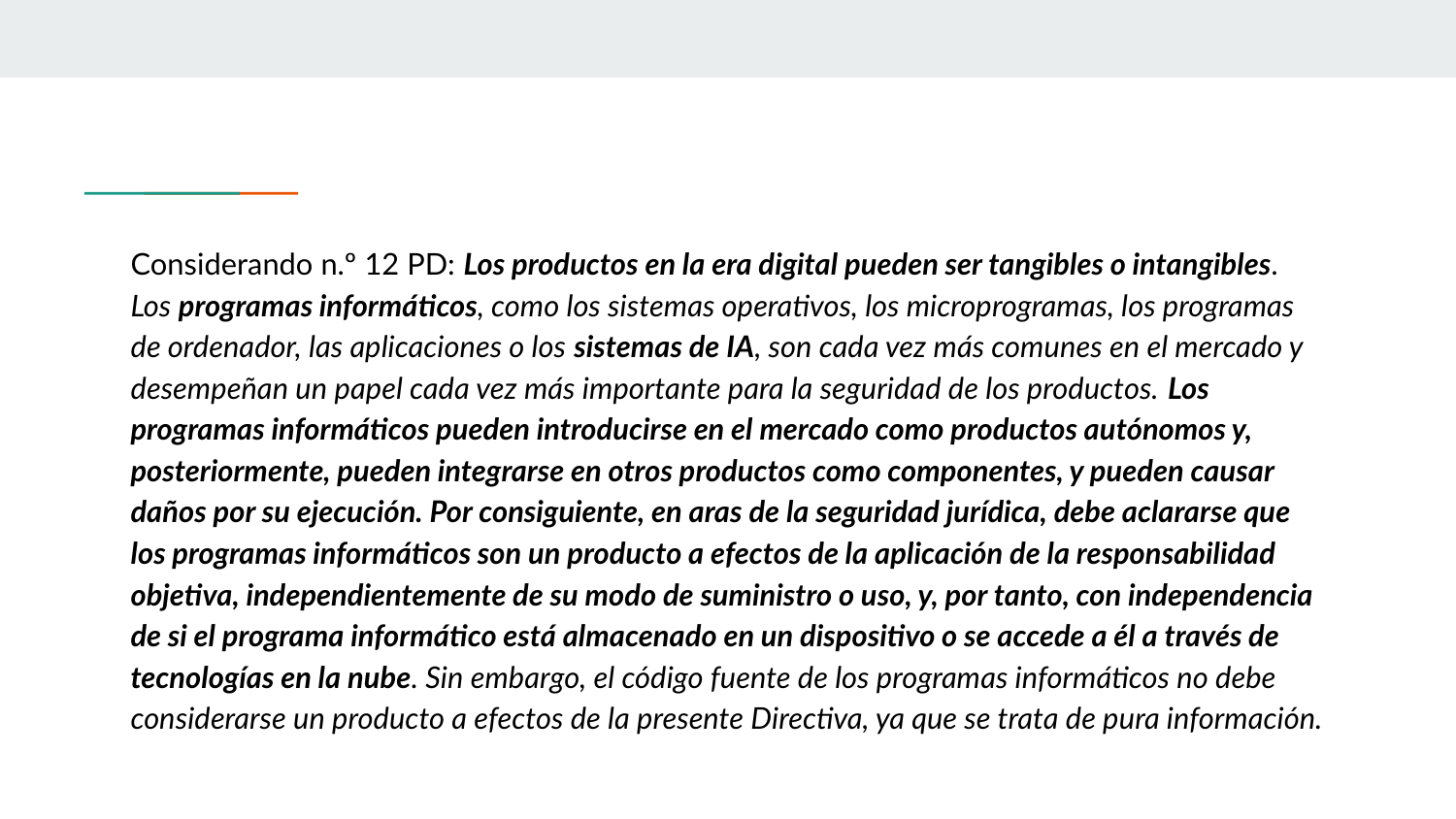

Considerando n.º 12 PD: Los productos en la era digital pueden ser tangibles o intangibles. Los programas informáticos, como los sistemas operativos, los microprogramas, los programas de ordenador, las aplicaciones o los sistemas de IA, son cada vez más comunes en el mercado y desempeñan un papel cada vez más importante para la seguridad de los productos. Los programas informáticos pueden introducirse en el mercado como productos autónomos y, posteriormente, pueden integrarse en otros productos como componentes, y pueden causar daños por su ejecución. Por consiguiente, en aras de la seguridad jurídica, debe aclararse que los programas informáticos son un producto a efectos de la aplicación de la responsabilidad objetiva, independientemente de su modo de suministro o uso, y, por tanto, con independencia de si el programa informático está almacenado en un dispositivo o se accede a él a través de tecnologías en la nube. Sin embargo, el código fuente de los programas informáticos no debe considerarse un producto a efectos de la presente Directiva, ya que se trata de pura información.